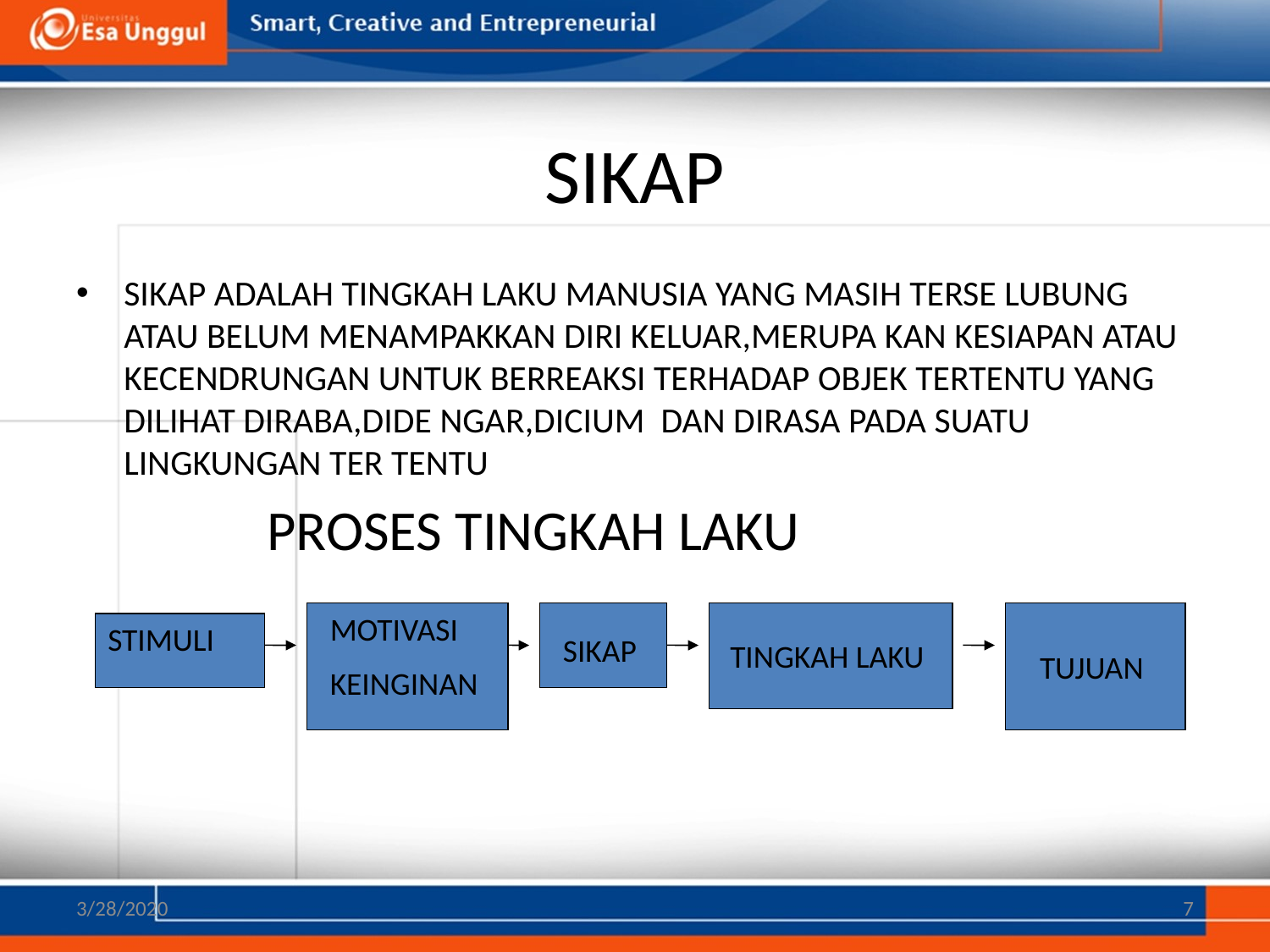

# SIKAP
SIKAP ADALAH TINGKAH LAKU MANUSIA YANG MASIH TERSE LUBUNG  ATAU BELUM MENAMPAKKAN DIRI KELUAR,MERUPA KAN KESIAPAN ATAU KECENDRUNGAN UNTUK BERREAKSI TERHADAP OBJEK TERTENTU YANG DILIHAT DIRABA,DIDE NGAR,DICIUM  DAN DIRASA PADA SUATU LINGKUNGAN TER TENTU
               PROSES TINGKAH LAKU

MOTIVASI
KEINGINAN

TINGKAH LAKU
TUJUAN

STIMULI
SIKAP

3/28/2020
7